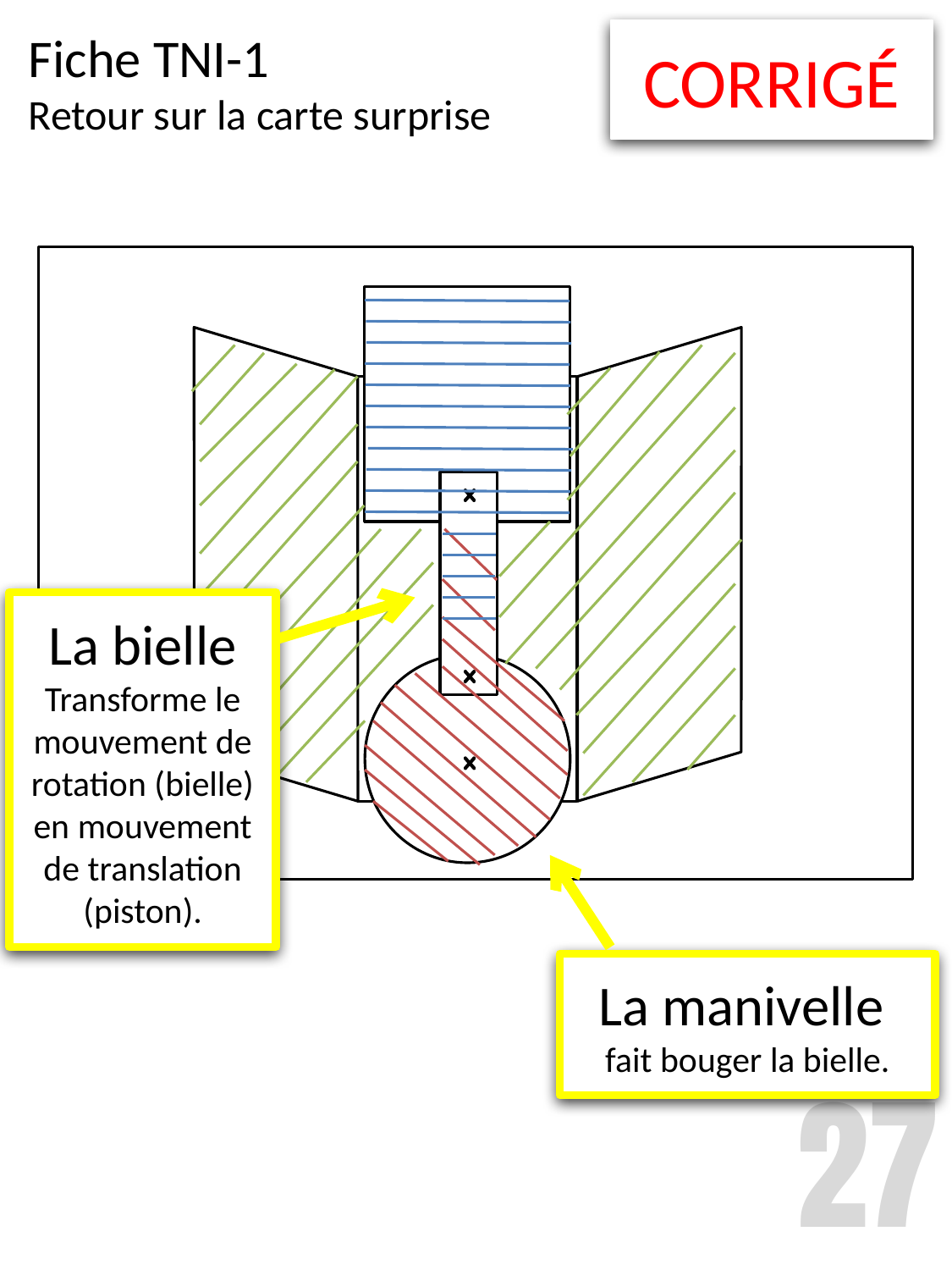

Fiche TNI-1
Retour sur la carte surprise
CORRIGÉ

La bielle
Transforme le mouvement de rotation (bielle) en mouvement de translation (piston).
La manivelle
fait bouger la bielle.
27